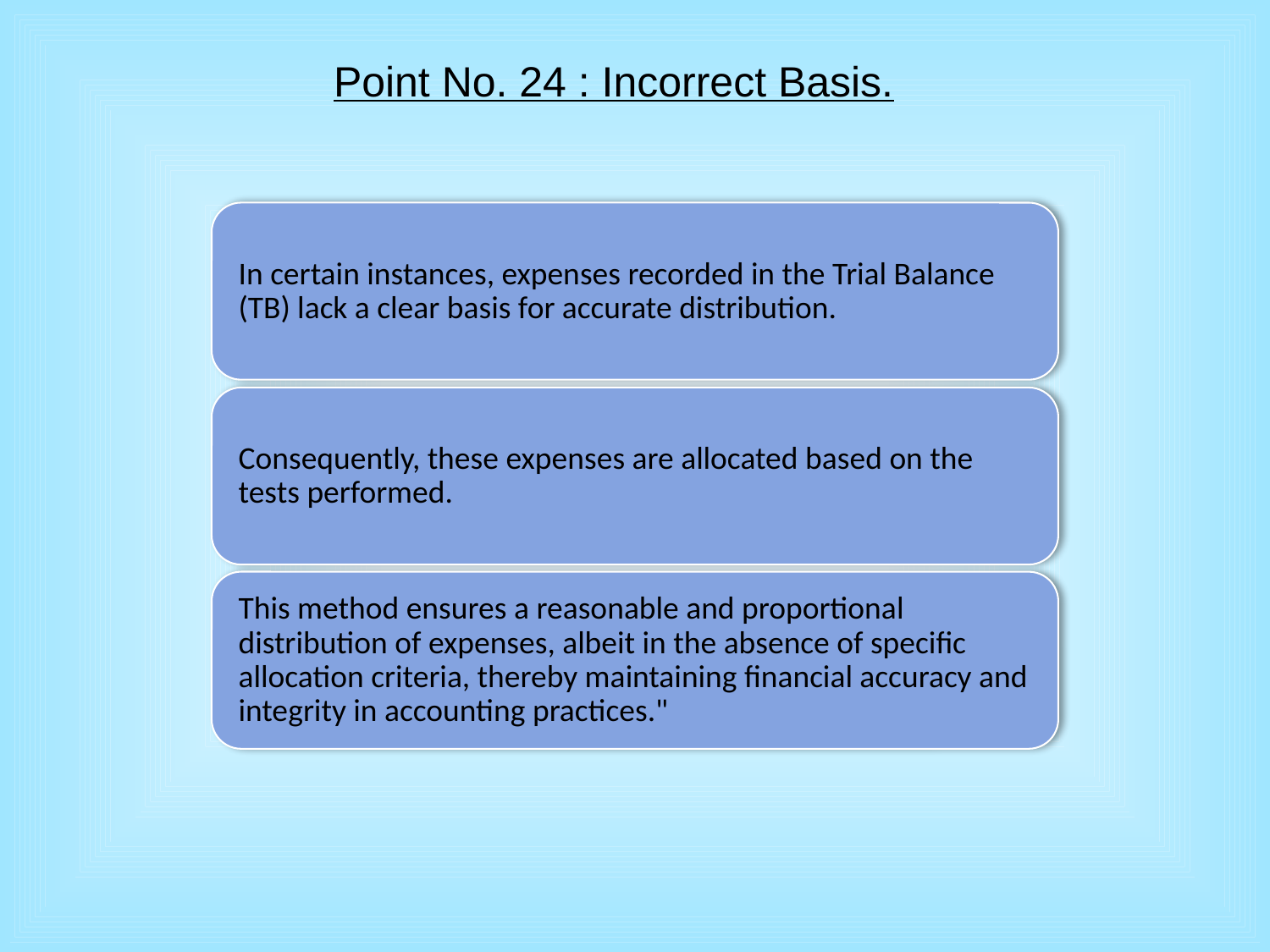

Point No. 24 : Incorrect Basis.

In certain instances, expenses recorded in the Trial Balance (TB) lack a clear basis for accurate distribution.
Consequently, these expenses are allocated based on the tests performed.
This method ensures a reasonable and proportional distribution of expenses, albeit in the absence of specific allocation criteria, thereby maintaining financial accuracy and integrity in accounting practices."